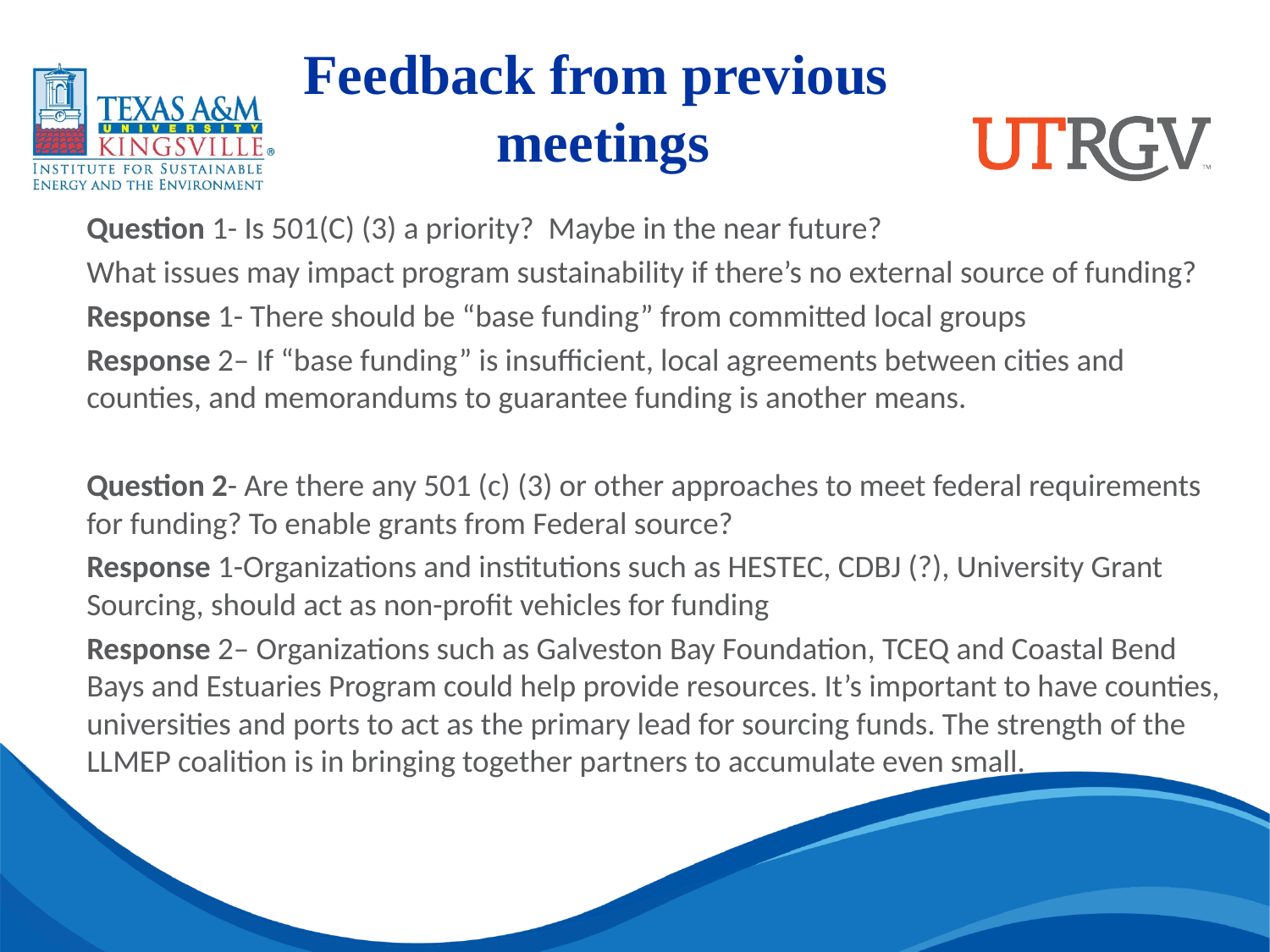

Feedback from previous
meetings

Question 1- Is 501(C) (3) a priority?  Maybe in the near future?
What issues may impact program sustainability if there’s no external source of funding?
Response 1- There should be “base funding” from committed local groups
Response 2– If “base funding” is insufficient, local agreements between cities and counties, and memorandums to guarantee funding is another means.

Question 2- Are there any 501 (c) (3) or other approaches to meet federal requirements for funding? To enable grants from Federal source?
Response 1-Organizations and institutions such as HESTEC, CDBJ (?), University Grant Sourcing, should act as non-profit vehicles for funding
Response 2– Organizations such as Galveston Bay Foundation, TCEQ and Coastal Bend Bays and Estuaries Program could help provide resources. It’s important to have counties, universities and ports to act as the primary lead for sourcing funds. The strength of the LLMEP coalition is in bringing together partners to accumulate even small.